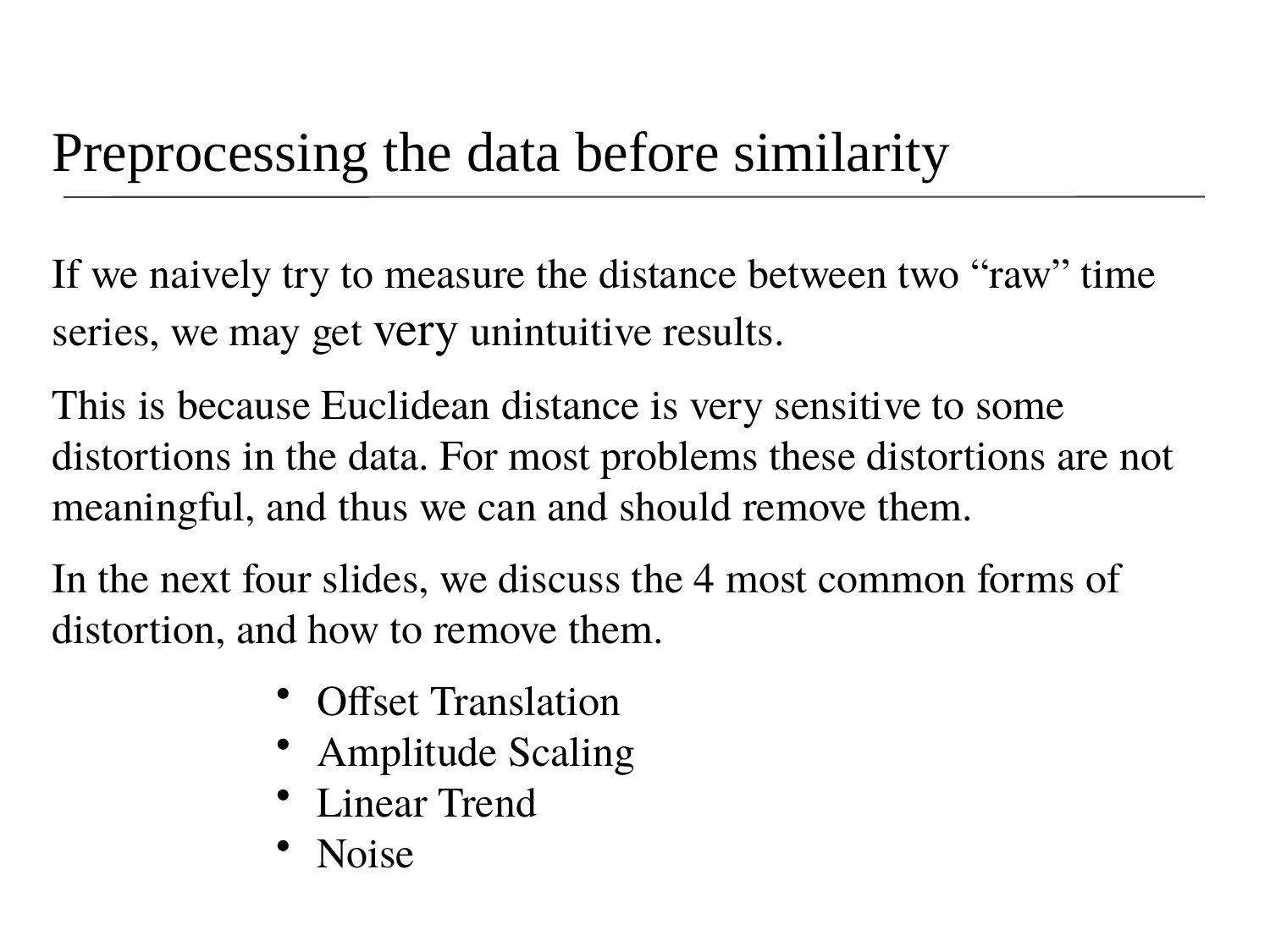

Preprocessing the data before similarity
If we naively try to measure the distance between two “raw” time series, we may get very unintuitive results.
This is because Euclidean distance is very sensitive to some distortions in the data. For most problems these distortions are not meaningful, and thus we can and should remove them.
In the next four slides, we discuss the 4 most common forms of distortion, and how to remove them.
 Offset Translation
 Amplitude Scaling
 Linear Trend
 Noise